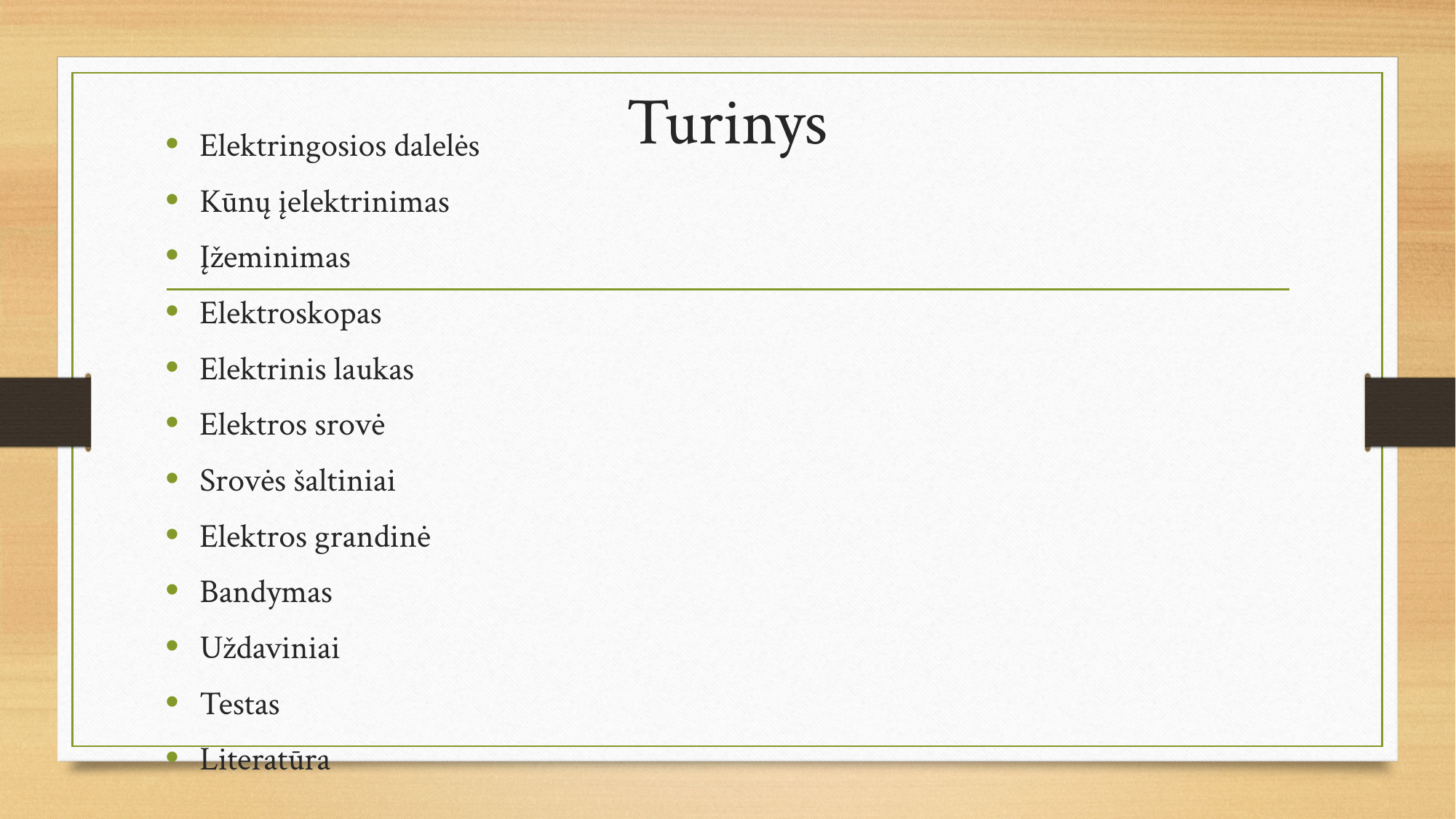

# Turinys
Elektringosios dalelės
Kūnų įelektrinimas
Įžeminimas
Elektroskopas
Elektrinis laukas
Elektros srovė
Srovės šaltiniai
Elektros grandinė
Bandymas
Uždaviniai
Testas
Literatūra